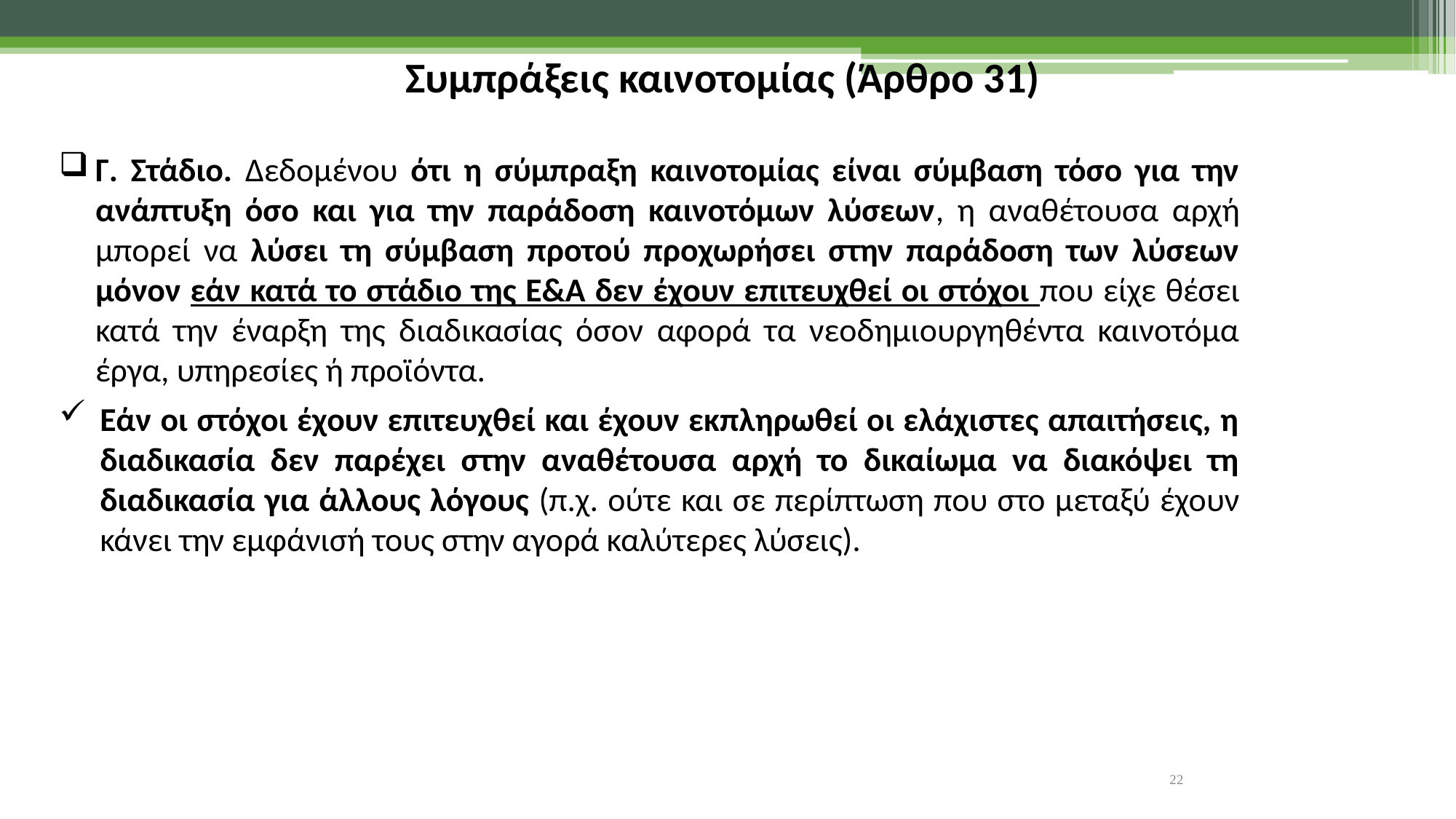

Συμπράξεις καινοτομίας (Άρθρο 31)

Γ. Στάδιο. Δεδομένου ότι η σύμπραξη καινοτομίας είναι σύμβαση τόσο για την ανάπτυξη όσο και για την παράδοση καινοτόμων λύσεων, η αναθέτουσα αρχή μπορεί να λύσει τη σύμβαση προτού προχωρήσει στην παράδοση των λύσεων μόνον εάν κατά το στάδιο της Ε&Α δεν έχουν επιτευχθεί οι στόχοι που είχε θέσει κατά την έναρξη της διαδικασίας όσον αφορά τα νεοδημιουργηθέντα καινοτόμα έργα, υπηρεσίες ή προϊόντα.
Εάν οι στόχοι έχουν επιτευχθεί και έχουν εκπληρωθεί οι ελάχιστες απαιτήσεις, η διαδικασία δεν παρέχει στην αναθέτουσα αρχή το δικαίωμα να διακόψει τη διαδικασία για άλλους λόγους (π.χ. ούτε και σε περίπτωση που στο μεταξύ έχουν κάνει την εμφάνισή τους στην αγορά καλύτερες λύσεις).

22